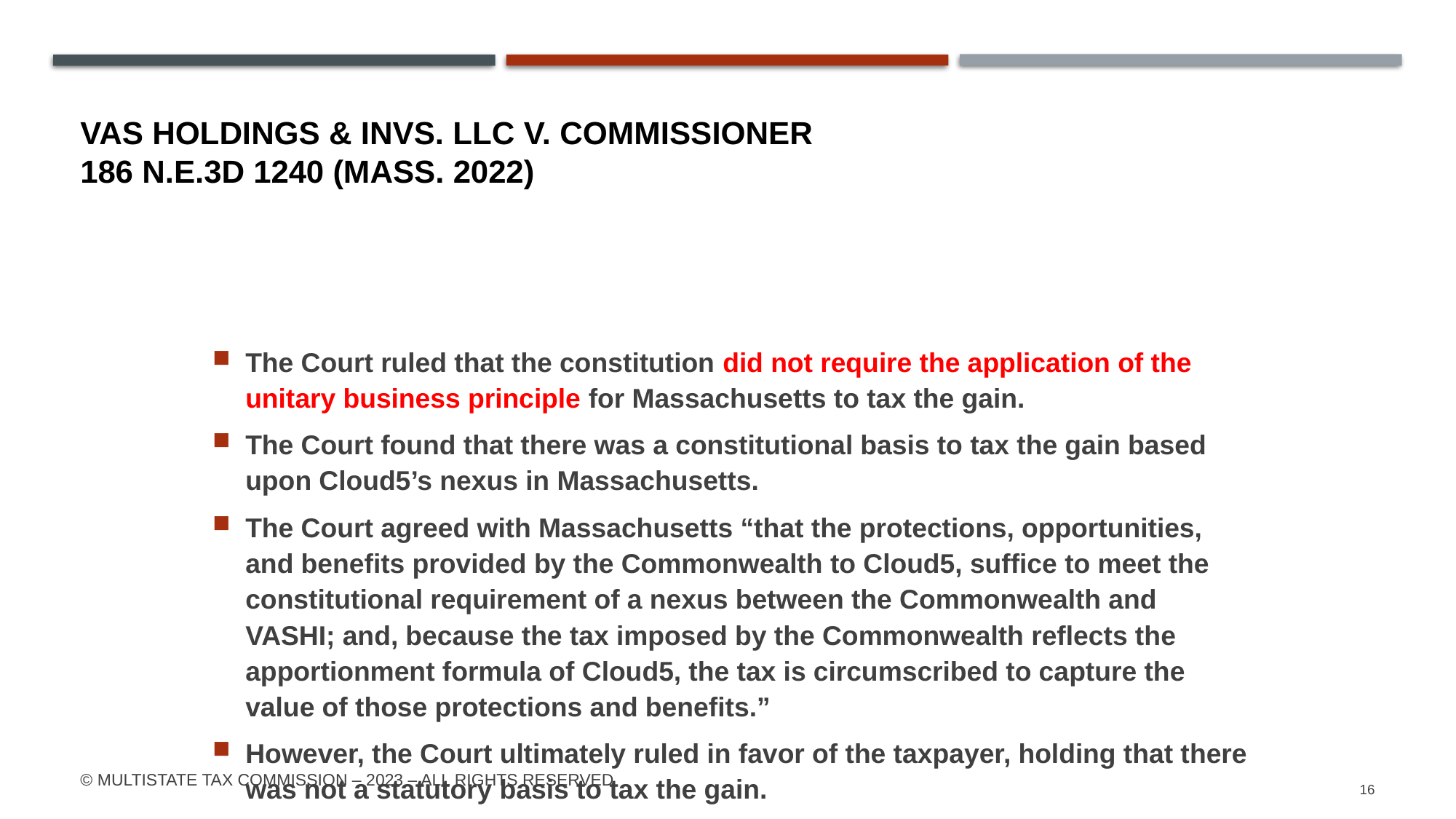

# Vas Holdings & Invs. LLC v. Commissioner 186 N.E.3d 1240 (Mass. 2022)
The Court ruled that the constitution did not require the application of the unitary business principle for Massachusetts to tax the gain.
The Court found that there was a constitutional basis to tax the gain based upon Cloud5’s nexus in Massachusetts.
The Court agreed with Massachusetts “that the protections, opportunities, and benefits provided by the Commonwealth to Cloud5, suffice to meet the constitutional requirement of a nexus between the Commonwealth and VASHI; and, because the tax imposed by the Commonwealth reflects the apportionment formula of Cloud5, the tax is circumscribed to capture the value of those protections and benefits.”
However, the Court ultimately ruled in favor of the taxpayer, holding that there was not a statutory basis to tax the gain.
Link: https://casetext.com/case/vas-holdings-invs-v-commr-of-revenue

© Multistate tax commission – 2023 – All rights Reserved

16